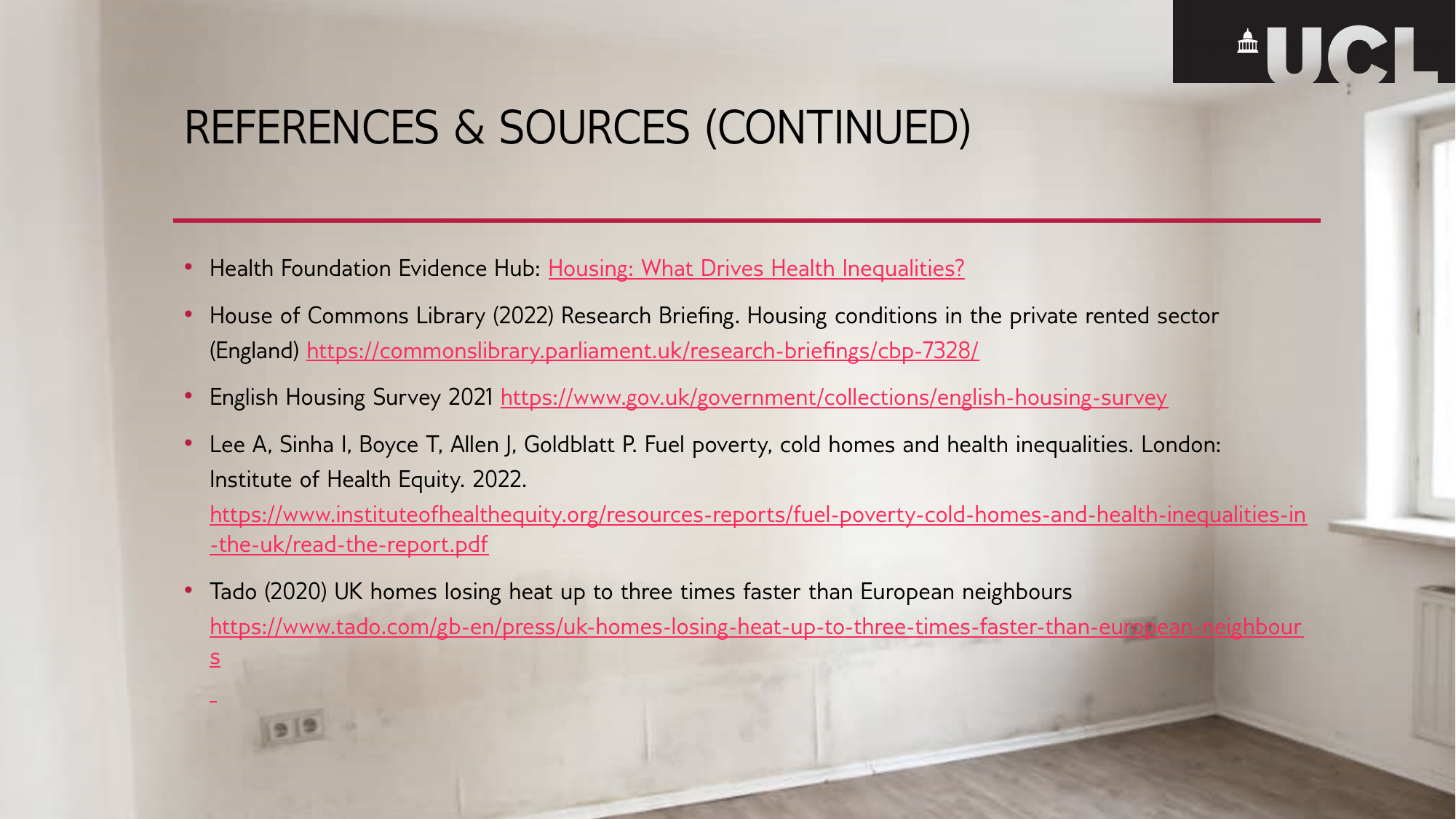

# References & Sources (continued)
Health Foundation Evidence Hub: Housing: What Drives Health Inequalities?
House of Commons Library (2022) Research Briefing. Housing conditions in the private rented sector (England) https://commonslibrary.parliament.uk/research-briefings/cbp-7328/
English Housing Survey 2021 https://www.gov.uk/government/collections/english-housing-survey
Lee A, Sinha I, Boyce T, Allen J, Goldblatt P. Fuel poverty, cold homes and health inequalities. London: Institute of Health Equity. 2022. https://www.instituteofhealthequity.org/resources-reports/fuel-poverty-cold-homes-and-health-inequalities-in-the-uk/read-the-report.pdf
Tado (2020) UK homes losing heat up to three times faster than European neighbours https://www.tado.com/gb-en/press/uk-homes-losing-heat-up-to-three-times-faster-than-european-neighbours